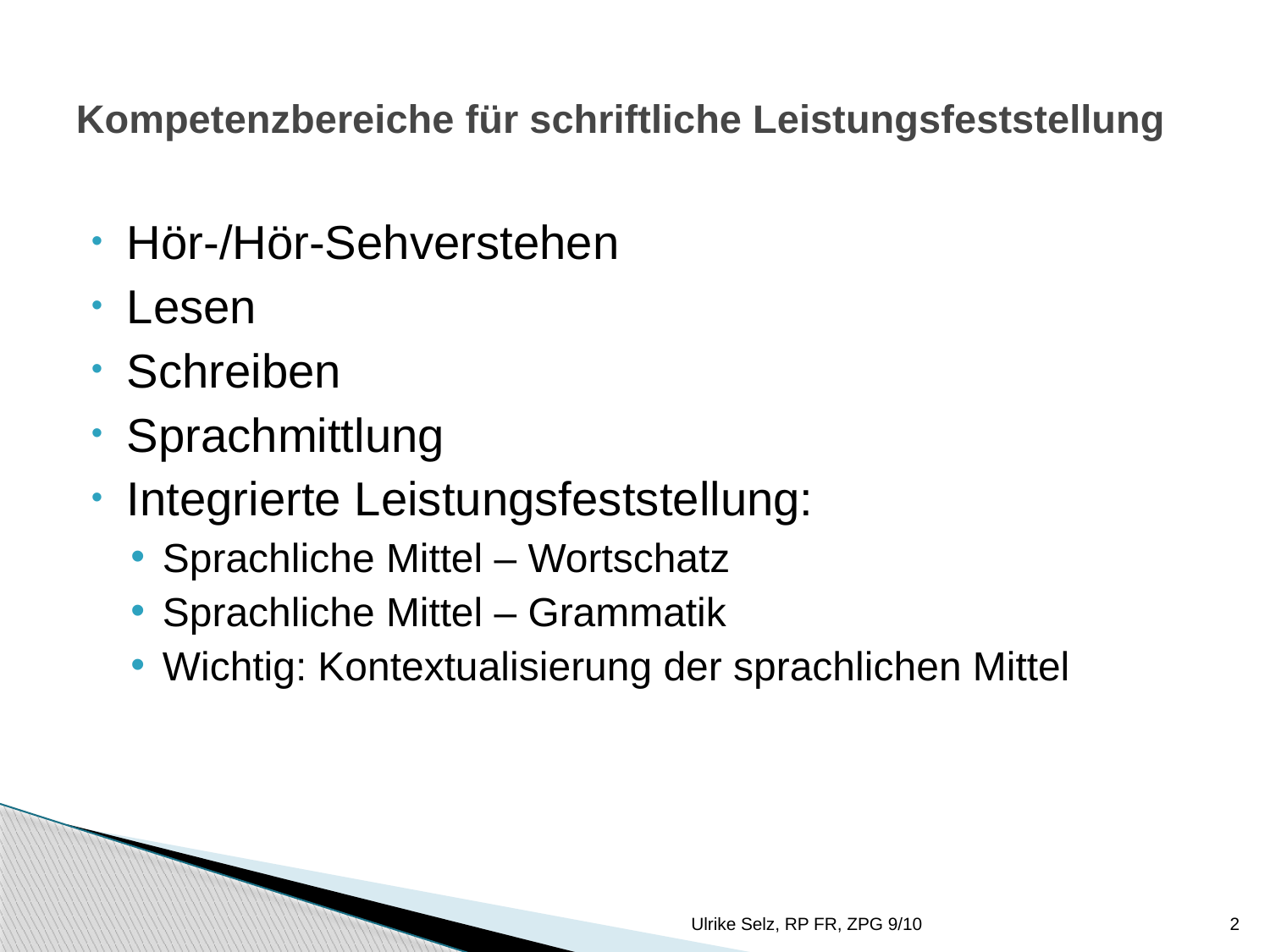

# Kompetenzbereiche für schriftliche Leistungsfeststellung
Hör-/Hör-Sehverstehen
Lesen
Schreiben
Sprachmittlung
Integrierte Leistungsfeststellung:
Sprachliche Mittel – Wortschatz
Sprachliche Mittel – Grammatik
Wichtig: Kontextualisierung der sprachlichen Mittel
Ulrike Selz, RP FR, ZPG 9/10
2